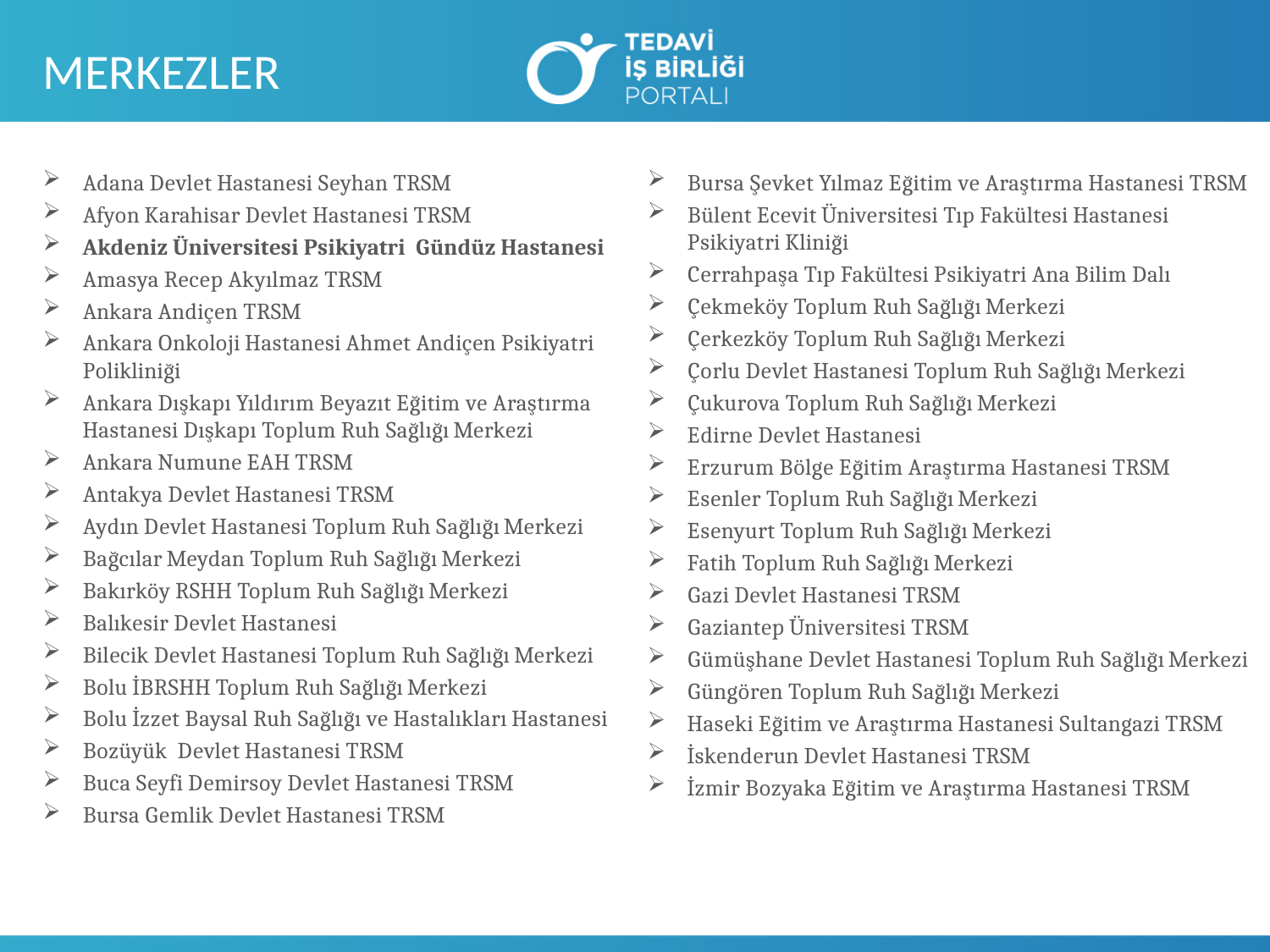

MERKEZLER
Adana Devlet Hastanesi Seyhan TRSM
Afyon Karahisar Devlet Hastanesi TRSM
Akdeniz Üniversitesi Psikiyatri  Gündüz Hastanesi
Amasya Recep Akyılmaz TRSM
Ankara Andiçen TRSM
Ankara Onkoloji Hastanesi Ahmet Andiçen Psikiyatri Polikliniği
Ankara Dışkapı Yıldırım Beyazıt Eğitim ve Araştırma Hastanesi Dışkapı Toplum Ruh Sağlığı Merkezi
Ankara Numune EAH TRSM
Antakya Devlet Hastanesi TRSM
Aydın Devlet Hastanesi Toplum Ruh Sağlığı Merkezi
Bağcılar Meydan Toplum Ruh Sağlığı Merkezi
Bakırköy RSHH Toplum Ruh Sağlığı Merkezi
Balıkesir Devlet Hastanesi
Bilecik Devlet Hastanesi Toplum Ruh Sağlığı Merkezi
Bolu İBRSHH Toplum Ruh Sağlığı Merkezi
Bolu İzzet Baysal Ruh Sağlığı ve Hastalıkları Hastanesi
Bozüyük  Devlet Hastanesi TRSM
Buca Seyfi Demirsoy Devlet Hastanesi TRSM
Bursa Gemlik Devlet Hastanesi TRSM
Bursa Şevket Yılmaz Eğitim ve Araştırma Hastanesi TRSM
Bülent Ecevit Üniversitesi Tıp Fakültesi Hastanesi Psikiyatri Kliniği
Cerrahpaşa Tıp Fakültesi Psikiyatri Ana Bilim Dalı
Çekmeköy Toplum Ruh Sağlığı Merkezi
Çerkezköy Toplum Ruh Sağlığı Merkezi
Çorlu Devlet Hastanesi Toplum Ruh Sağlığı Merkezi
Çukurova Toplum Ruh Sağlığı Merkezi
Edirne Devlet Hastanesi
Erzurum Bölge Eğitim Araştırma Hastanesi TRSM
Esenler Toplum Ruh Sağlığı Merkezi
Esenyurt Toplum Ruh Sağlığı Merkezi
Fatih Toplum Ruh Sağlığı Merkezi
Gazi Devlet Hastanesi TRSM
Gaziantep Üniversitesi TRSM
Gümüşhane Devlet Hastanesi Toplum Ruh Sağlığı Merkezi
Güngören Toplum Ruh Sağlığı Merkezi
Haseki Eğitim ve Araştırma Hastanesi Sultangazi TRSM
İskenderun Devlet Hastanesi TRSM
İzmir Bozyaka Eğitim ve Araştırma Hastanesi TRSM